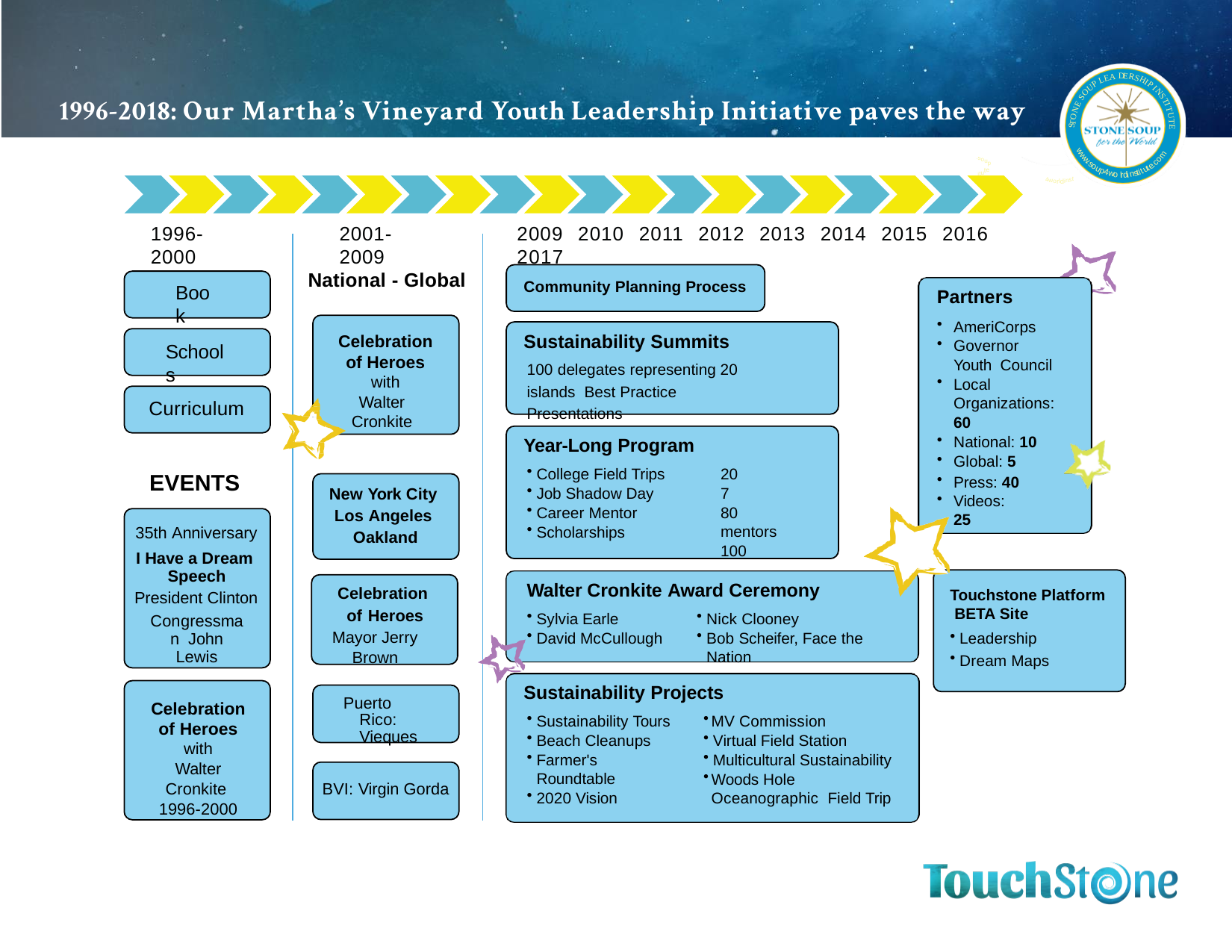

MARTHA’S VINEYARD	O
UPLEADERSHIP
SO	IN
E	S
N	TI
T
T	U
1996-2017	w
S	T
E

om
ww	.c
.soup	itute
4worldinst

D
E
A
R

E
S
L
H
P
I
P
U
I
O
N
1996-2018: Our Martha’s Vineyard Youth Leadership Initiative paves the way
S
S
E
T
N
I
T
O
U
T
T
S
E
m
w
o
w
c
w
.
.
e
s
t
o
u
t
u
i
t
p
r
s
4
n
i
w
o
d
l

1996-2000
2001-2009
2009  2010  2011  2012  2013  2014  2015  2016  2017

National - Global

Community Planning Process
Book
Partners
AmeriCorps
Governor Youth  Council
Local  Organizations: 60
National: 10
Global: 5

Sustainability Summits
100 delegates representing 20 islands  Best Practice Presentations

Celebration  of Heroes  with
Walter Cronkite
Schools

Curriculum

Year-Long Program
College Field Trips
Job Shadow Day
Career Mentor
Scholarships

20
7
80 mentors
100
EVENTS
Press: 40
Videos: 25

New York City  Los Angeles  Oakland

35th Anniversary
I Have a Dream  Speech
President Clinton
Congressman  John Lewis

Walter Cronkite Award Ceremony
Celebration  of Heroes
Mayor Jerry Brown
Touchstone Platform  BETA Site
Leadership
Dream Maps
Sylvia Earle
David McCullough
Nick Clooney
Bob Scheifer, Face the Nation
Sustainability Projects

Puerto Rico:  Vieques
Celebration  of Heroes  with
Walter Cronkite  1996-2000
MV Commission
Virtual Field Station
Multicultural Sustainability
Woods Hole Oceanographic  Field Trip
Sustainability Tours
Beach Cleanups
Farmer's Roundtable
2020 Vision

BVI: Virgin Gorda